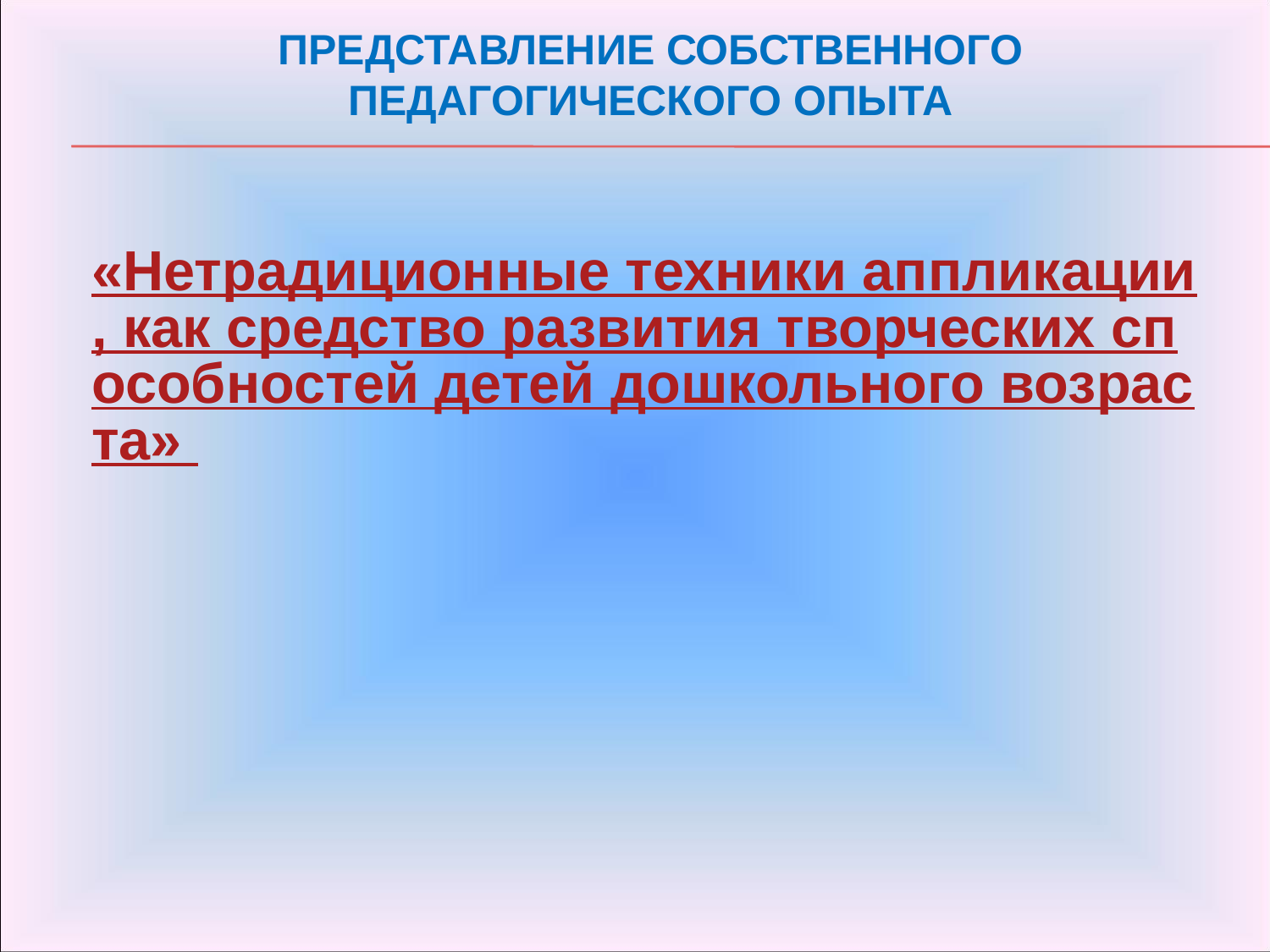

ПРЕДСТАВЛЕНИЕ СОБСТВЕННОГО ПЕДАГОГИЧЕСКОГО ОПЫТА
«Нетрадиционные техники аппликации, как средство развития творческих способностей детей дошкольного возраста»